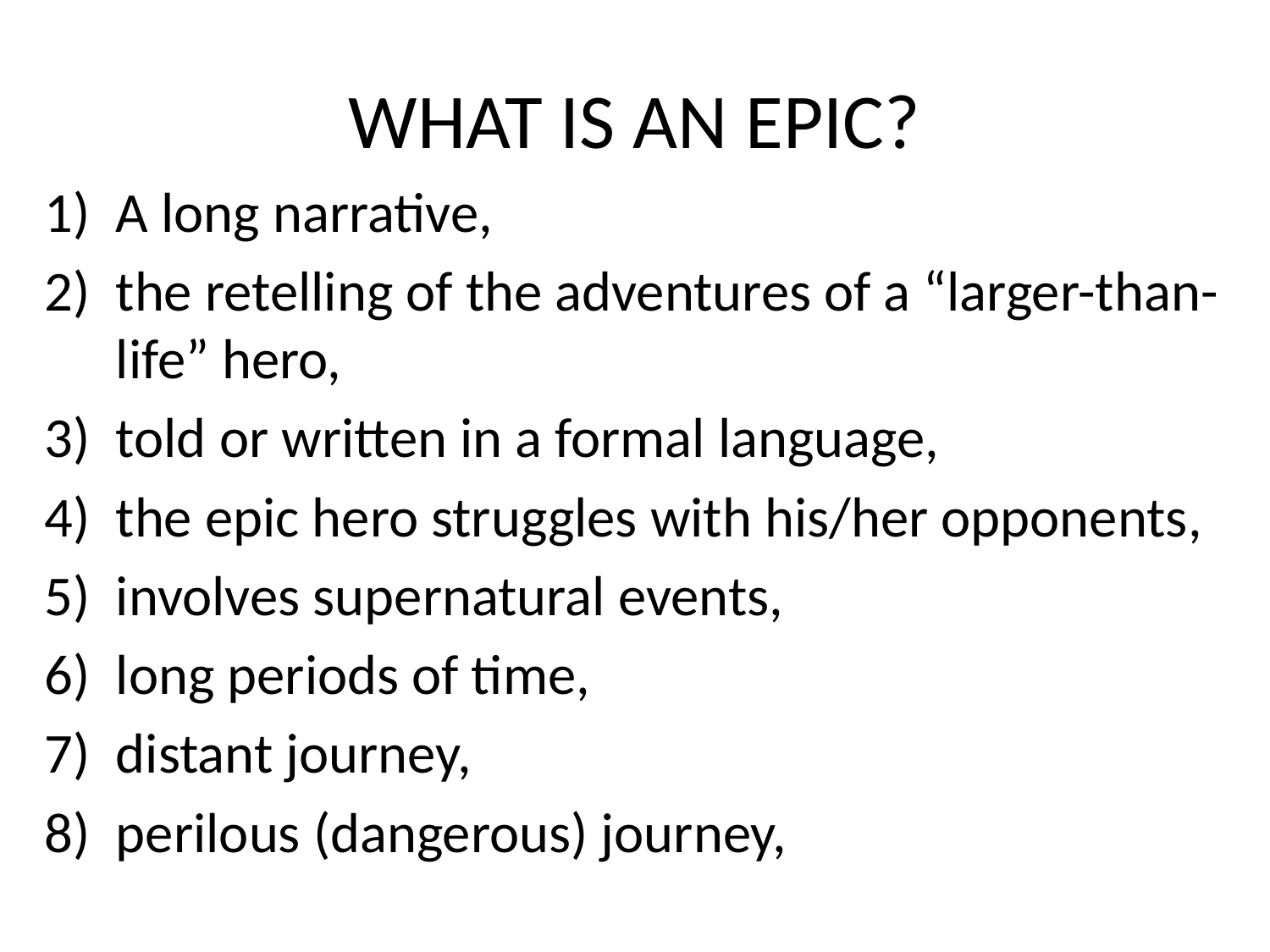

# WHAT IS AN EPIC?
A long narrative,
the retelling of the adventures of a “larger-than-life” hero,
told or written in a formal language,
the epic hero struggles with his/her opponents,
involves supernatural events,
long periods of time,
distant journey,
perilous (dangerous) journey,